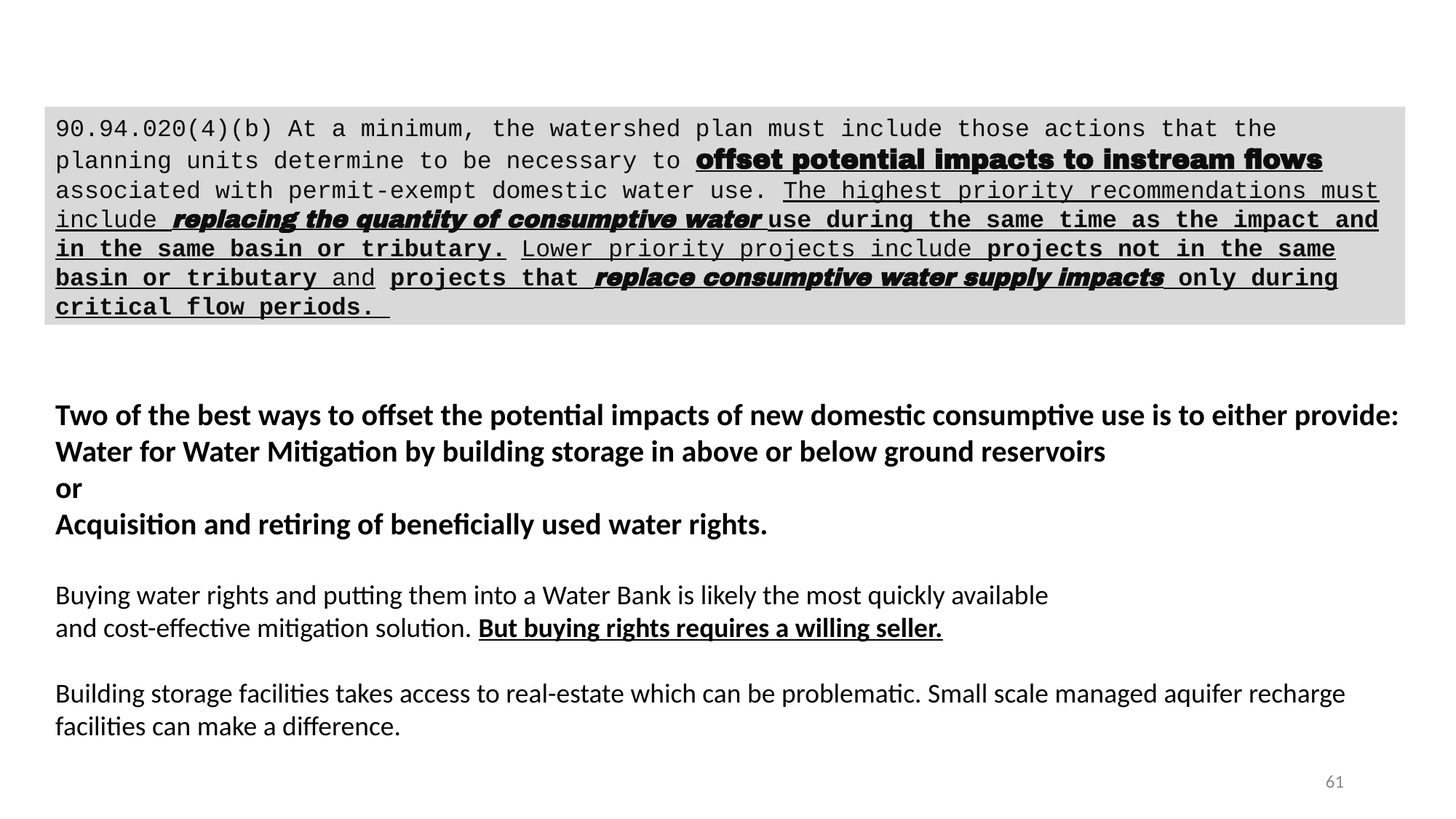

90.94.020(4)(b) At a minimum, the watershed plan must include those actions that the planning units determine to be necessary to offset potential impacts to instream flows associated with permit-exempt domestic water use. The highest priority recommendations must include replacing the quantity of consumptive water use during the same time as the impact and in the same basin or tributary. Lower priority projects include projects not in the same basin or tributary and projects that replace consumptive water supply impacts only during critical flow periods.
Two of the best ways to offset the potential impacts of new domestic consumptive use is to either provide:
Water for Water Mitigation by building storage in above or below ground reservoirs
or
Acquisition and retiring of beneficially used water rights.

Buying water rights and putting them into a Water Bank is likely the most quickly available
and cost-effective mitigation solution. But buying rights requires a willing seller.

Building storage facilities takes access to real-estate which can be problematic. Small scale managed aquifer recharge
facilities can make a difference.
61